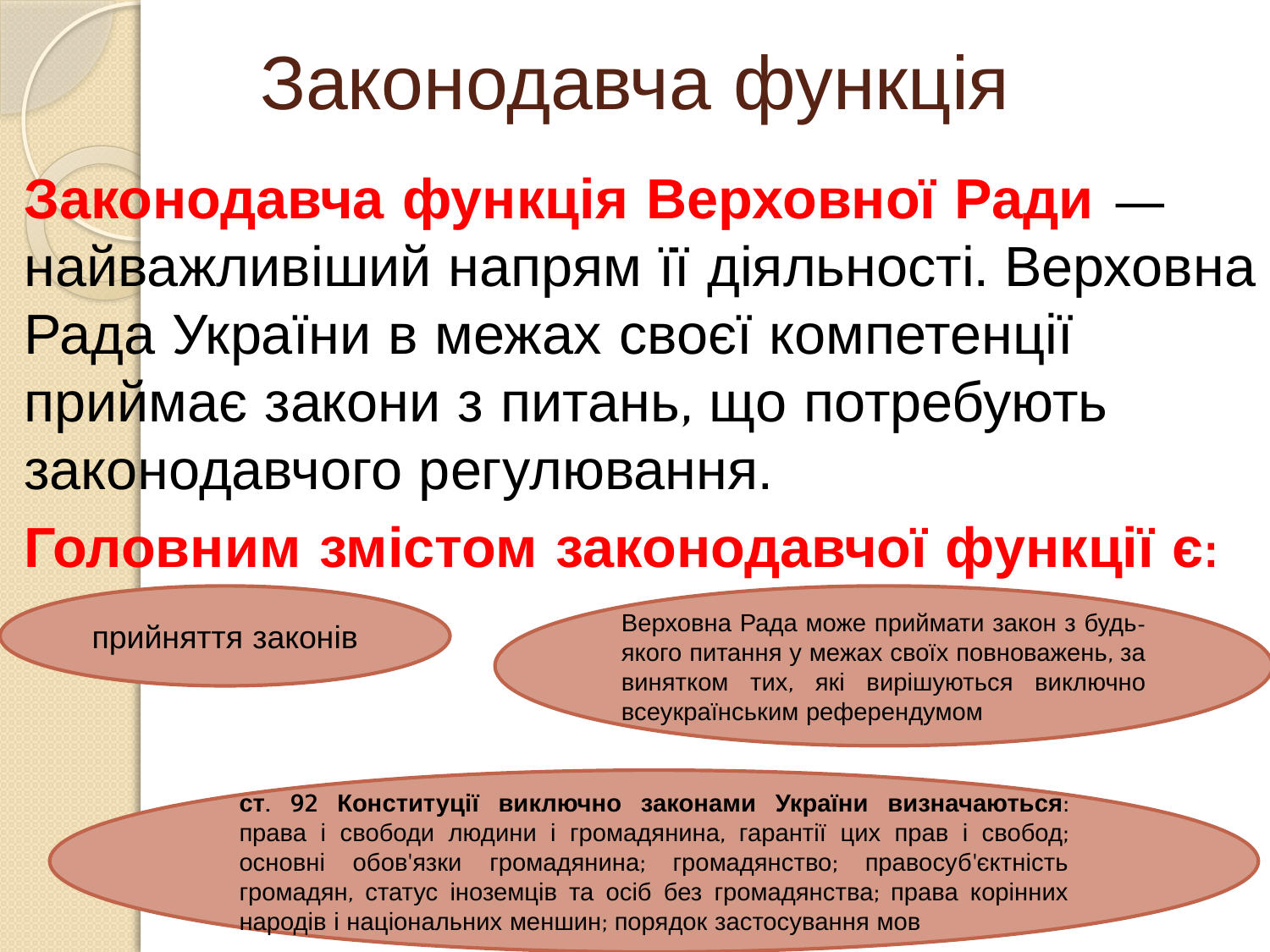

# Законодавча функція
Законодавча функція Верховної Ради — найважливіший напрям її діяльності. Верховна Рада України в межах своєї компетенції приймає закони з питань, що потребують законодавчого регулювання.
Головним змістом законодавчої функції є:

прийняття законів
Верховна Рада може приймати закон з будь-якого питання у межах своїх повноважень, за винятком тих, які вирішуються виключно всеукраїнським референдумом
ст. 92 Конституції виключно законами України визначаються: права і свободи людини і громадянина, гарантії цих прав і свобод; основні обов'язки громадянина; громадянство; правосуб'єктність громадян, статус іноземців та осіб без громадянства; права корінних народів і національних меншин; порядок застосування мов